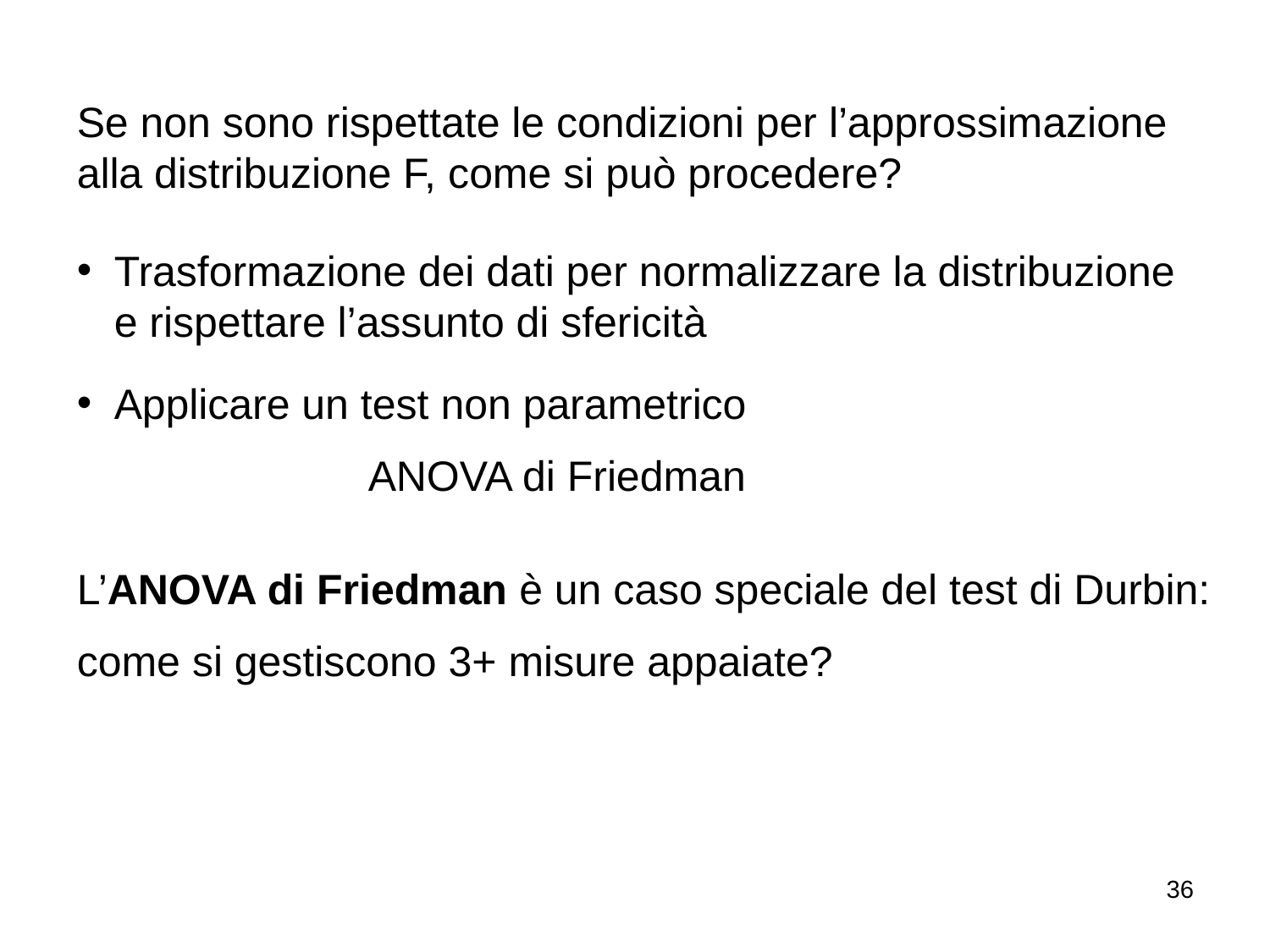

Se non sono rispettate le condizioni per l’approssimazione alla distribuzione F, come si può procedere?
Trasformazione dei dati per normalizzare la distribuzione e rispettare l’assunto di sfericità
Applicare un test non parametrico
			ANOVA di Friedman
L’ANOVA di Friedman è un caso speciale del test di Durbin:
come si gestiscono 3+ misure appaiate?
36